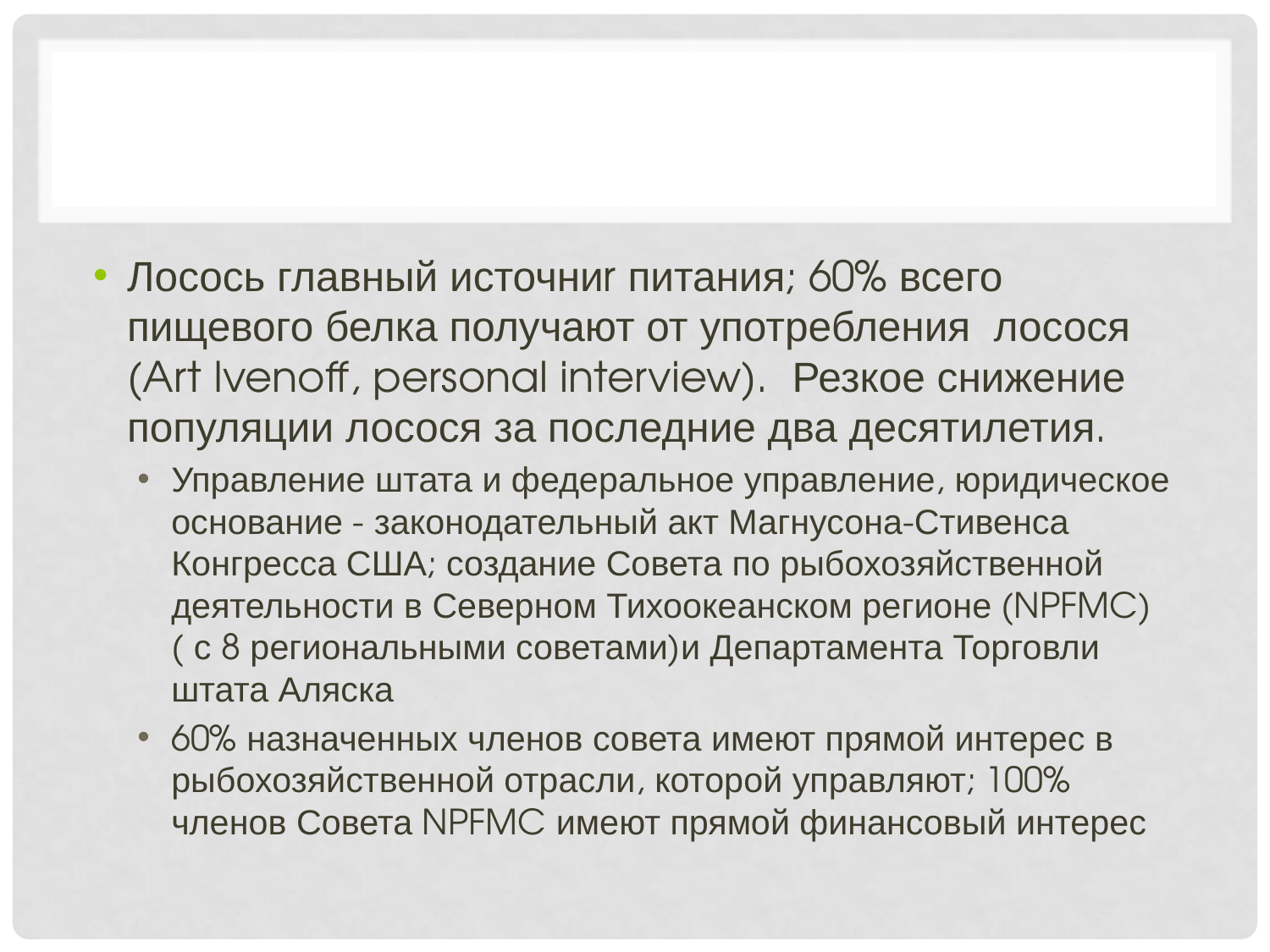

#
Лосось главный источниr питания; 60% всего пищевого белка получают от употребления  лосося (Art Ivenoff, personal interview).  Резкое снижение популяции лосося за последние два десятилетия.
Управление штата и федеральное управление, юридическое основание - законодательный акт Магнусона-Стивенса Конгресса США; создание Совета по рыбохозяйственной деятельности в Северном Тихоокеанском регионе (NPFMC)  ( с 8 региональными советами)и Департамента Торговли штата Аляска
60% назначенных членов совета имеют прямой интерес в рыбохозяйственной отрасли, которой управляют; 100% членов Совета NPFMC имеют прямой финансовый интерес